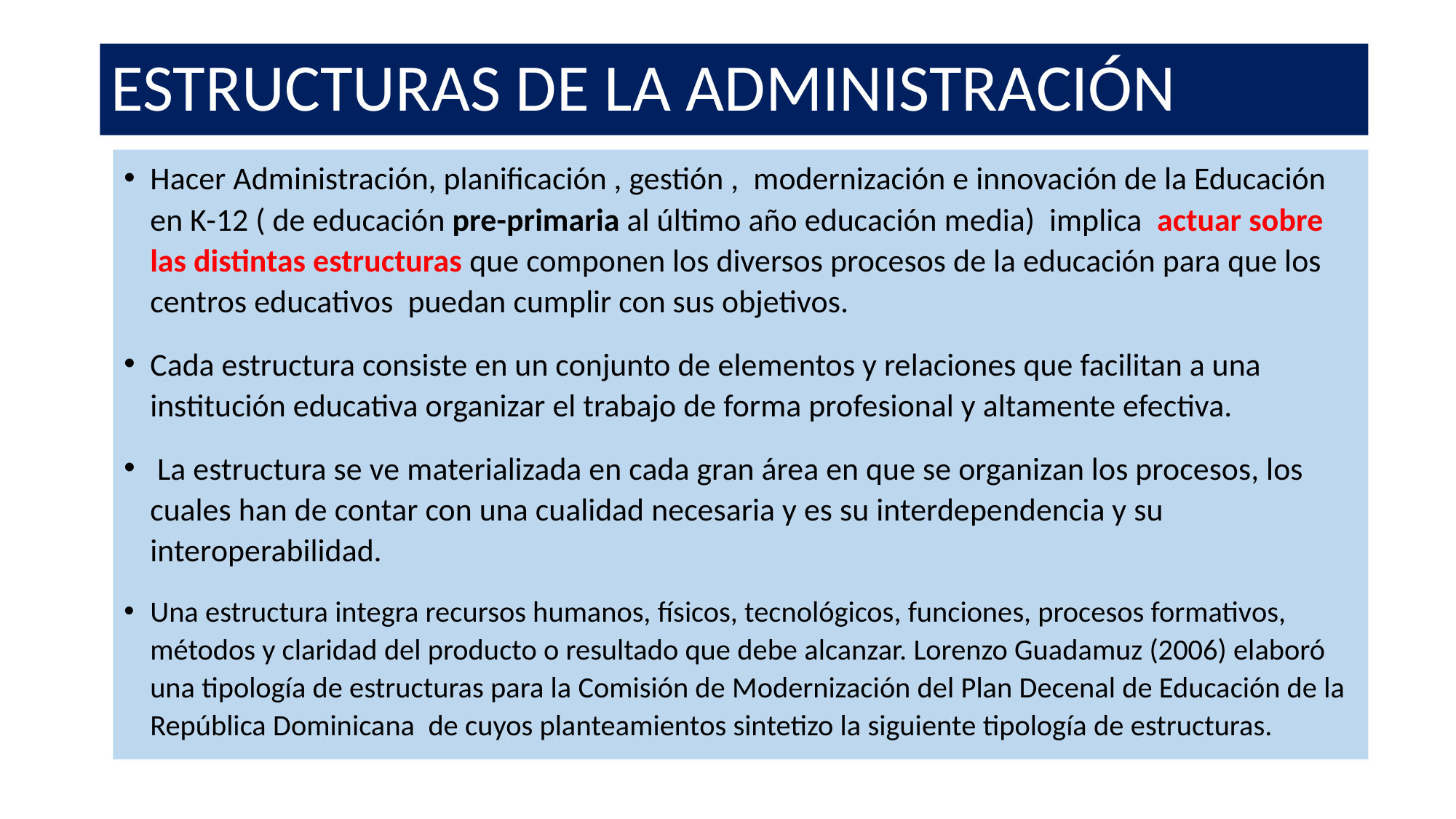

# ESTRUCTURAS DE LA ADMINISTRACIÓN
Hacer Administración, planificación , gestión ,  modernización e innovación de la Educación en K-12 ( de educación pre-primaria al último año educación media)  implica  actuar sobre las distintas estructuras que componen los diversos procesos de la educación para que los  centros educativos  puedan cumplir con sus objetivos.
Cada estructura consiste en un conjunto de elementos y relaciones que facilitan a una institución educativa organizar el trabajo de forma profesional y altamente efectiva.
 La estructura se ve materializada en cada gran área en que se organizan los procesos, los cuales han de contar con una cualidad necesaria y es su interdependencia y su interoperabilidad.
Una estructura integra recursos humanos, físicos, tecnológicos, funciones, procesos formativos, métodos y claridad del producto o resultado que debe alcanzar. Lorenzo Guadamuz (2006) elaboró una tipología de estructuras para la Comisión de Modernización del Plan Decenal de Educación de la República Dominicana  de cuyos planteamientos sintetizo la siguiente tipología de estructuras.